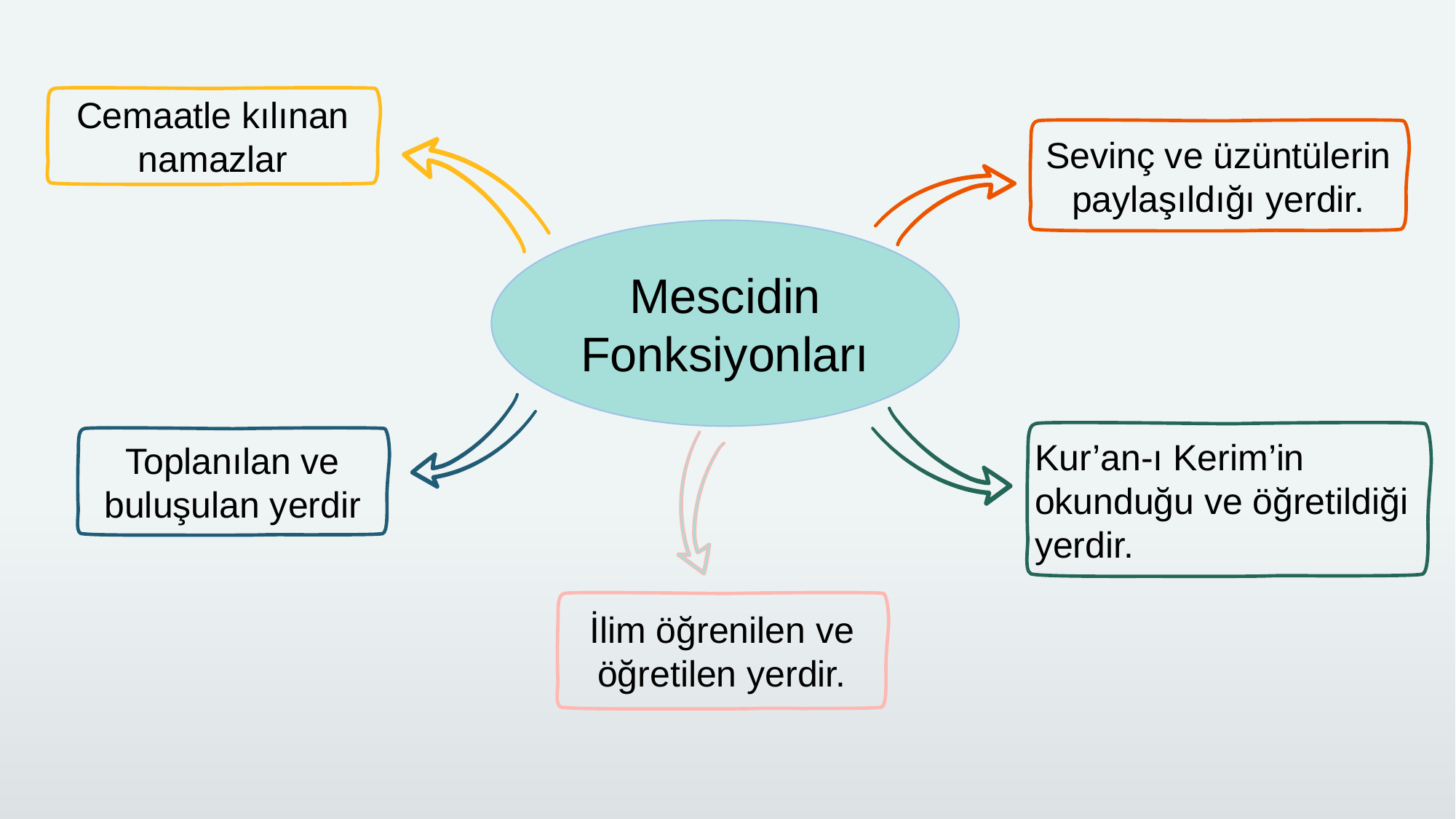

Cemaatle kılınan namazlar
Sevinç ve üzüntülerin
paylaşıldığı yerdir.

Mescidin Fonksiyonları

Kur’an-ı Kerim’in okunduğu ve öğretildiği
yerdir.
Toplanılan ve
buluşulan yerdir

İlim öğrenilen ve
öğretilen yerdir.